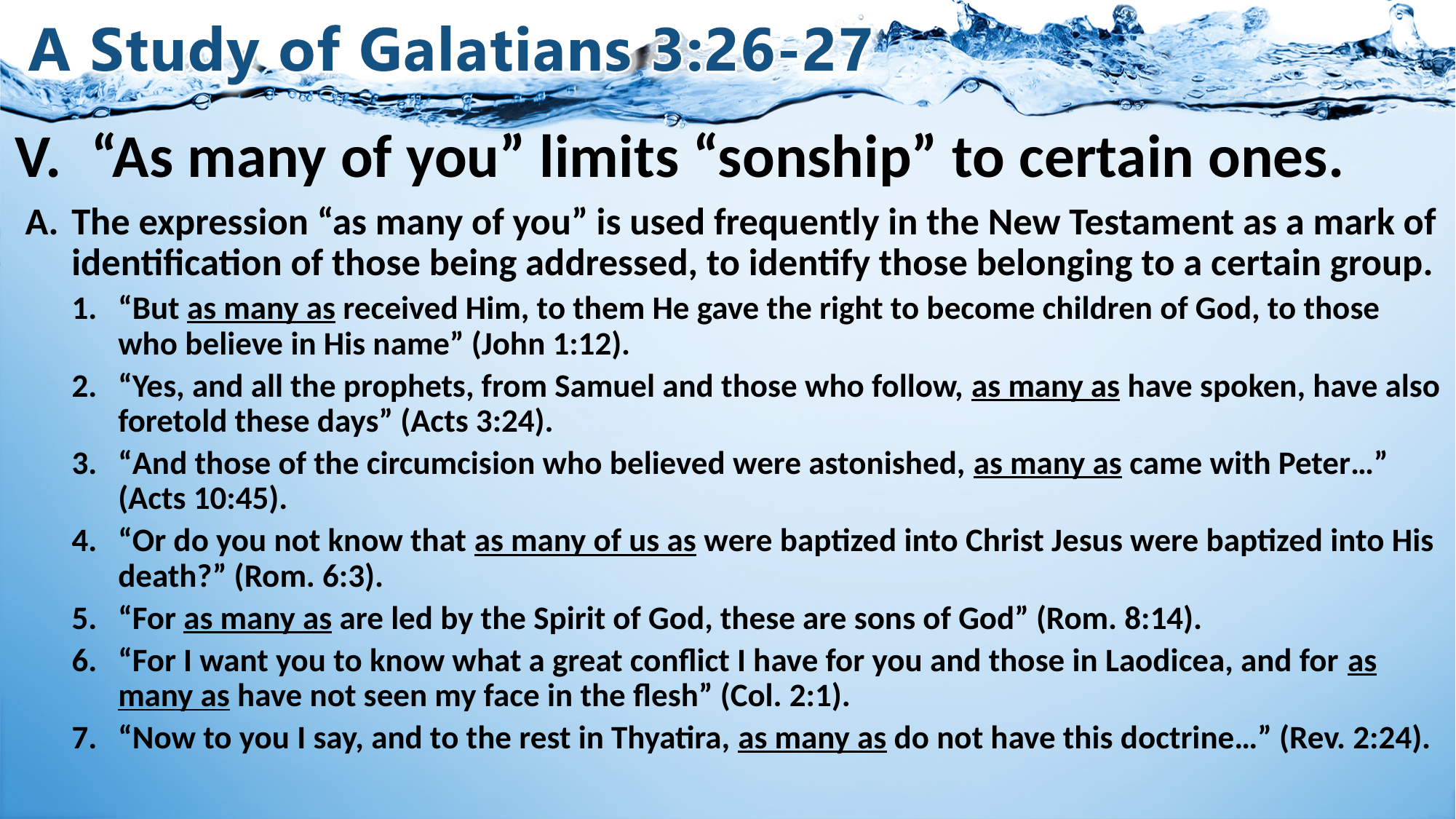

# V.	“As many of you” limits “sonship” to certain ones.
The expression “as many of you” is used frequently in the New Testament as a mark of identification of those being addressed, to identify those belonging to a certain group.
“But as many as received Him, to them He gave the right to become children of God, to those who believe in His name” (John 1:12).
“Yes, and all the prophets, from Samuel and those who follow, as many as have spoken, have also foretold these days” (Acts 3:24).
“And those of the circumcision who believed were astonished, as many as came with Peter…” (Acts 10:45).
“Or do you not know that as many of us as were baptized into Christ Jesus were baptized into His death?” (Rom. 6:3).
“For as many as are led by the Spirit of God, these are sons of God” (Rom. 8:14).
“For I want you to know what a great conflict I have for you and those in Laodicea, and for as many as have not seen my face in the flesh” (Col. 2:1).
“Now to you I say, and to the rest in Thyatira, as many as do not have this doctrine…” (Rev. 2:24).